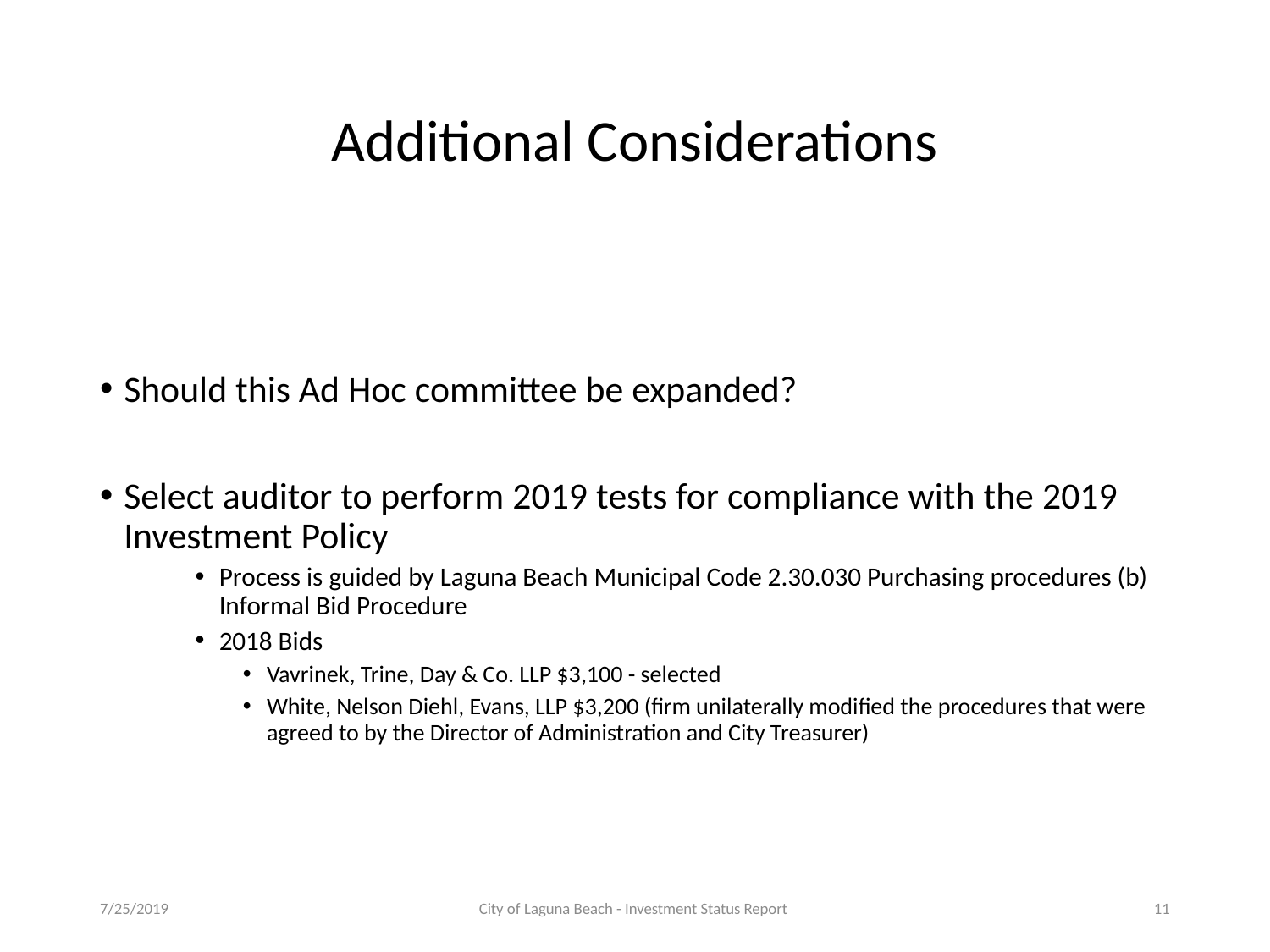

# Additional Considerations

Should this Ad Hoc committee be expanded?

Select auditor to perform 2019 tests for compliance with the 2019 Investment Policy
Process is guided by Laguna Beach Municipal Code 2.30.030 Purchasing procedures (b) Informal Bid Procedure
2018 Bids
Vavrinek, Trine, Day & Co. LLP $3,100 - selected
White, Nelson Diehl, Evans, LLP $3,200 (firm unilaterally modified the procedures that were agreed to by the Director of Administration and City Treasurer)

7/25/2019
City of Laguna Beach - Investment Status Report
11